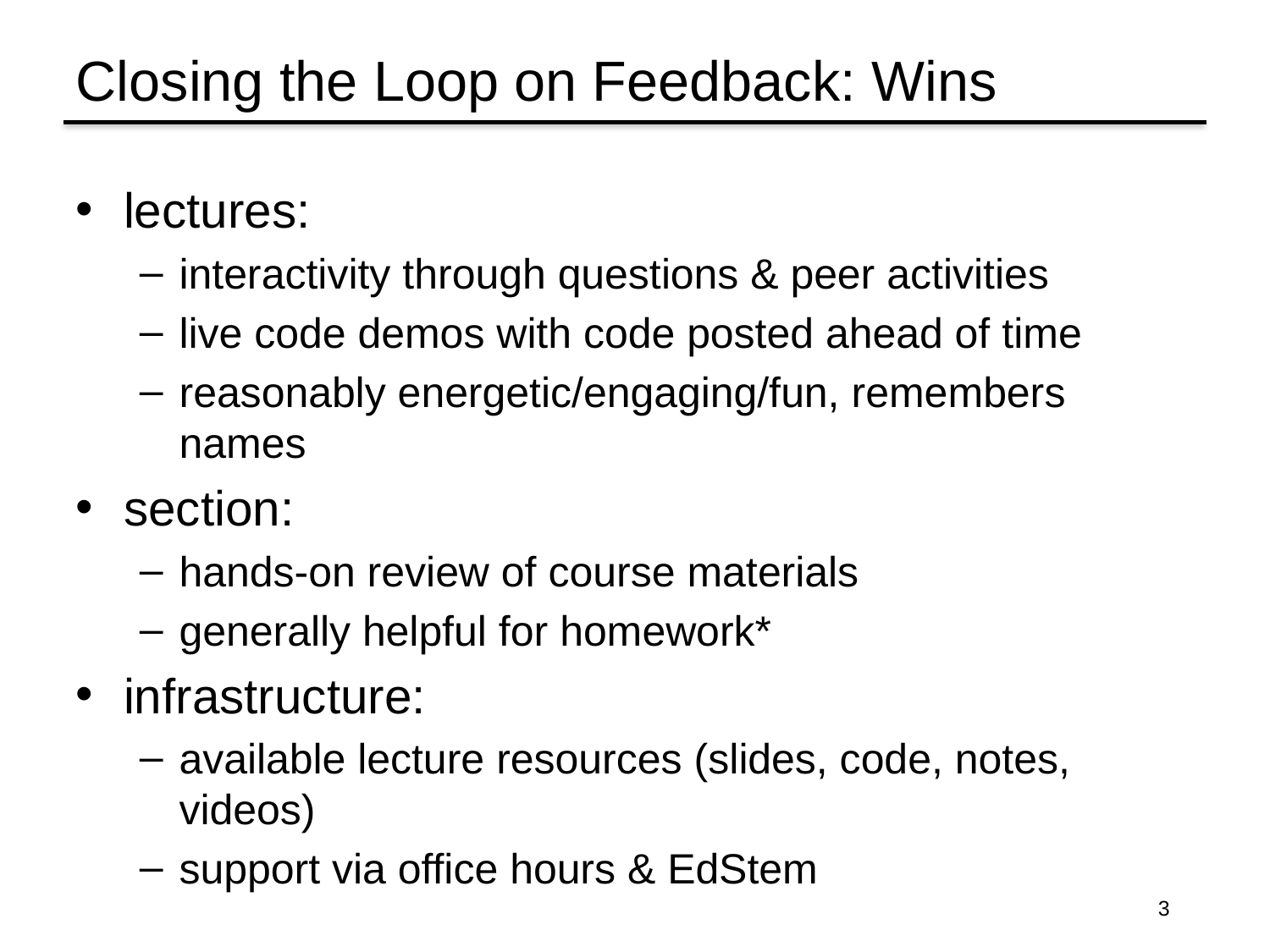

# Closing the Loop on Feedback: Wins
lectures:
interactivity through questions & peer activities
live code demos with code posted ahead of time
reasonably energetic/engaging/fun, remembers names
section:
hands-on review of course materials
generally helpful for homework*
infrastructure:
available lecture resources (slides, code, notes, videos)
support via office hours & EdStem

3